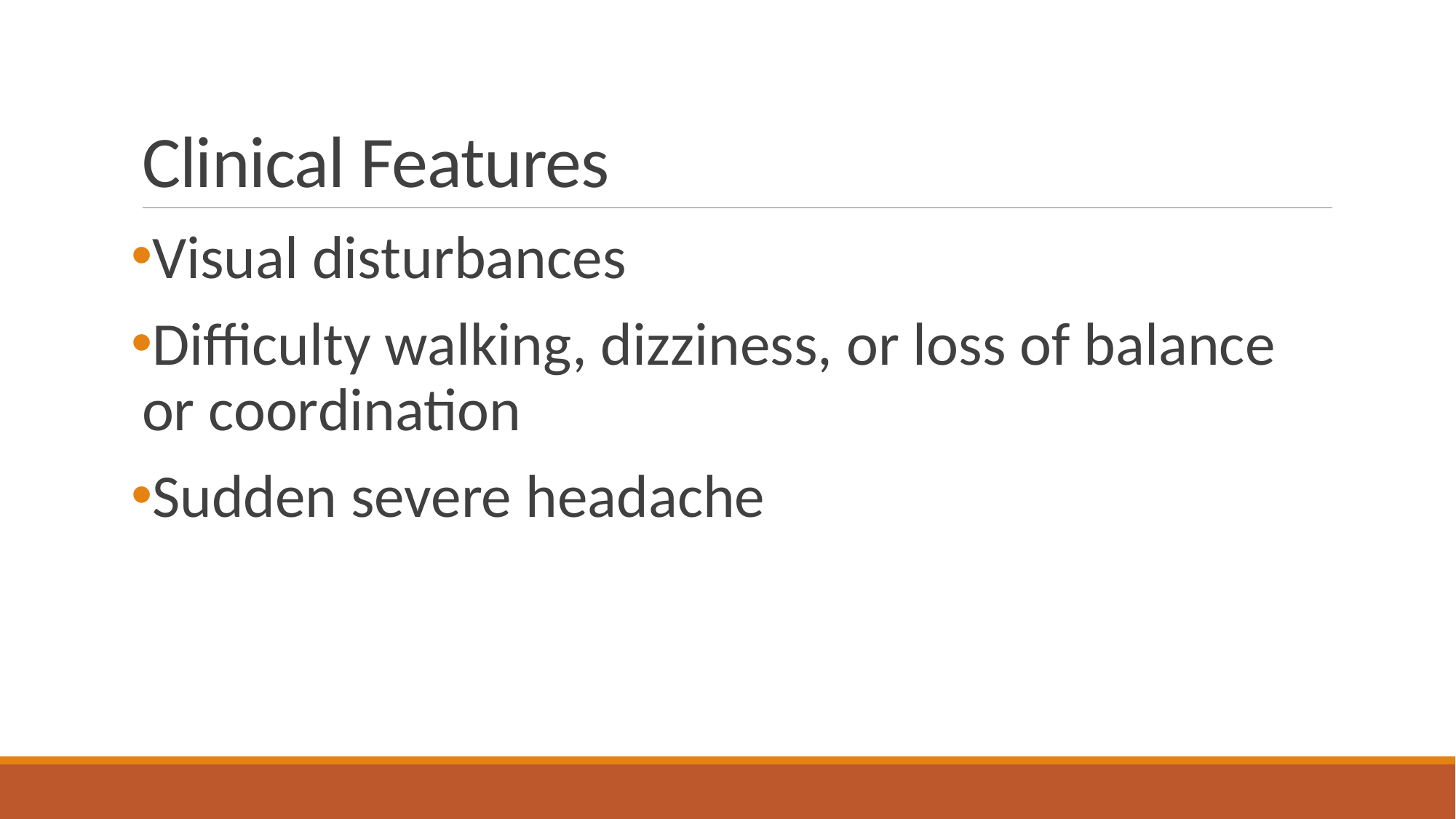

# Clinical Features
Visual disturbances
Difficulty walking, dizziness, or loss of balance or coordination
Sudden severe headache